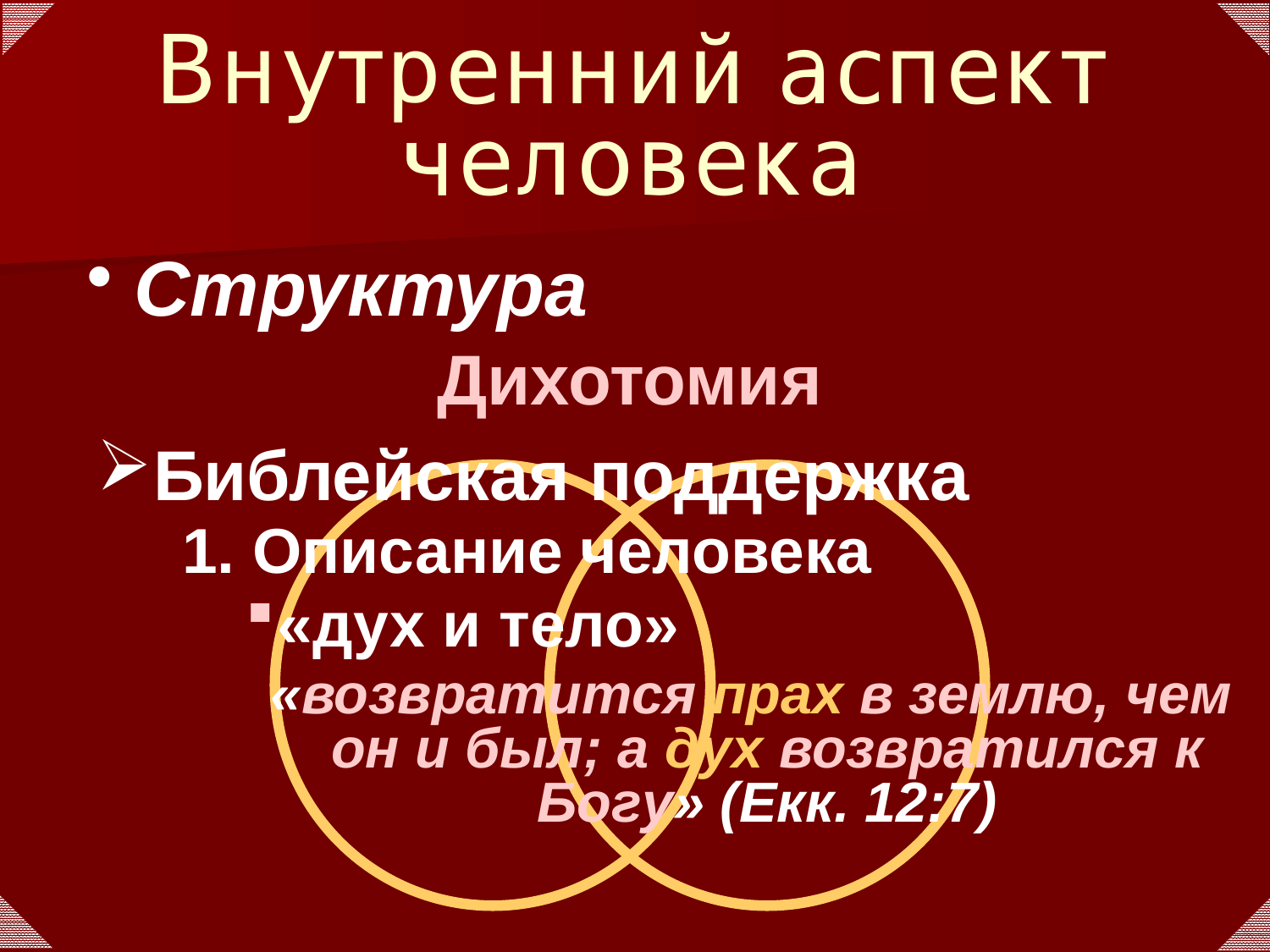

# Внутренний аспект человека
Структура
Дихотомия
Библейская поддержка

1. Описание человека
«дух и тело»
«возвратится прах в землю, чем он и был; а дух возвратился к Богу» (Екк. 12:7)